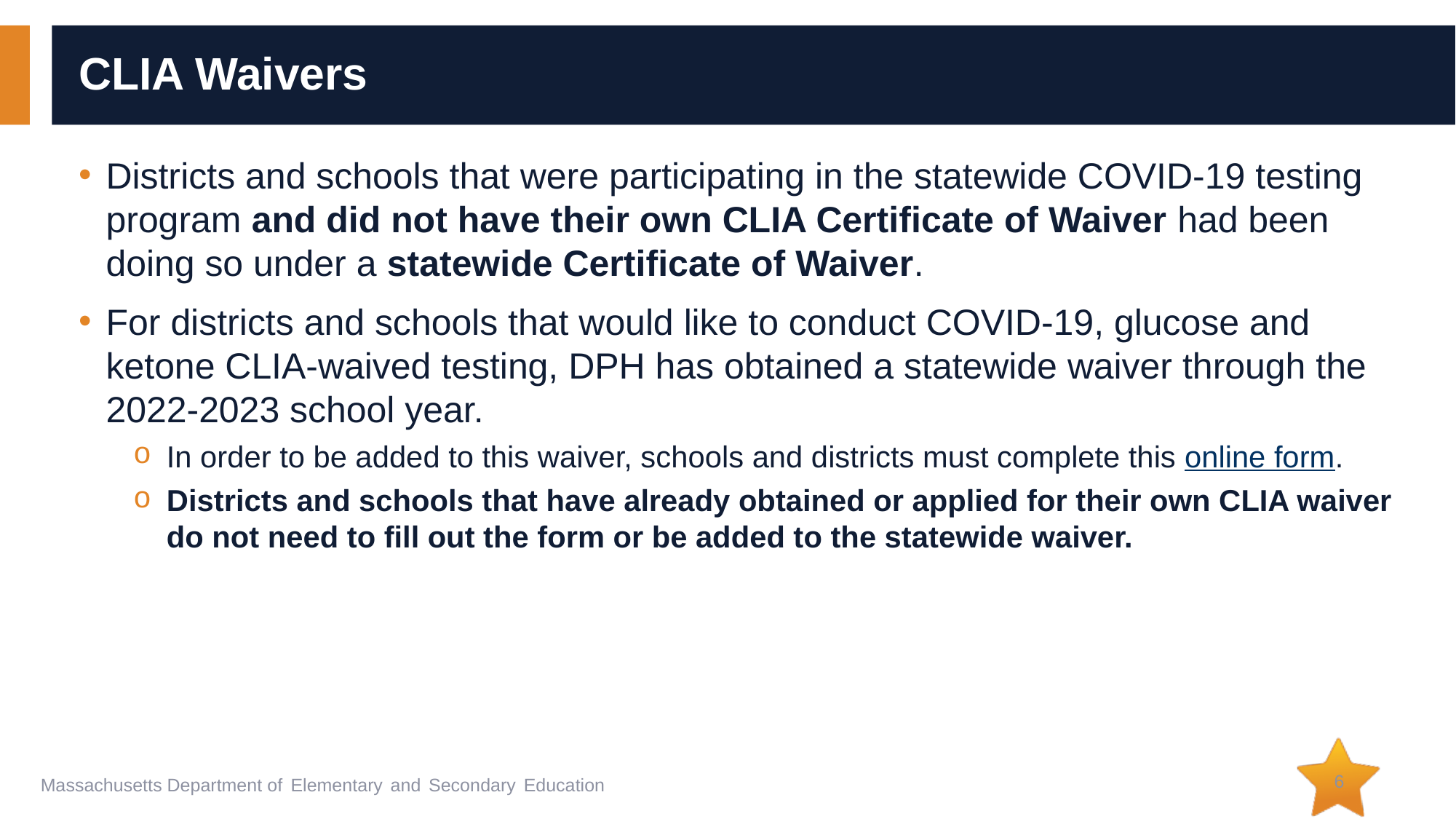

# CLIA Waivers
Districts and schools that were participating in the statewide COVID-19 testing program and did not have their own CLIA Certificate of Waiver had been doing so under a statewide Certificate of Waiver.
For districts and schools that would like to conduct COVID-19, glucose and ketone CLIA-waived testing, DPH has obtained a statewide waiver through the 2022-2023 school year.
In order to be added to this waiver, schools and districts must complete this online form.
Districts and schools that have already obtained or applied for their own CLIA waiver do not need to fill out the form or be added to the statewide waiver.
6